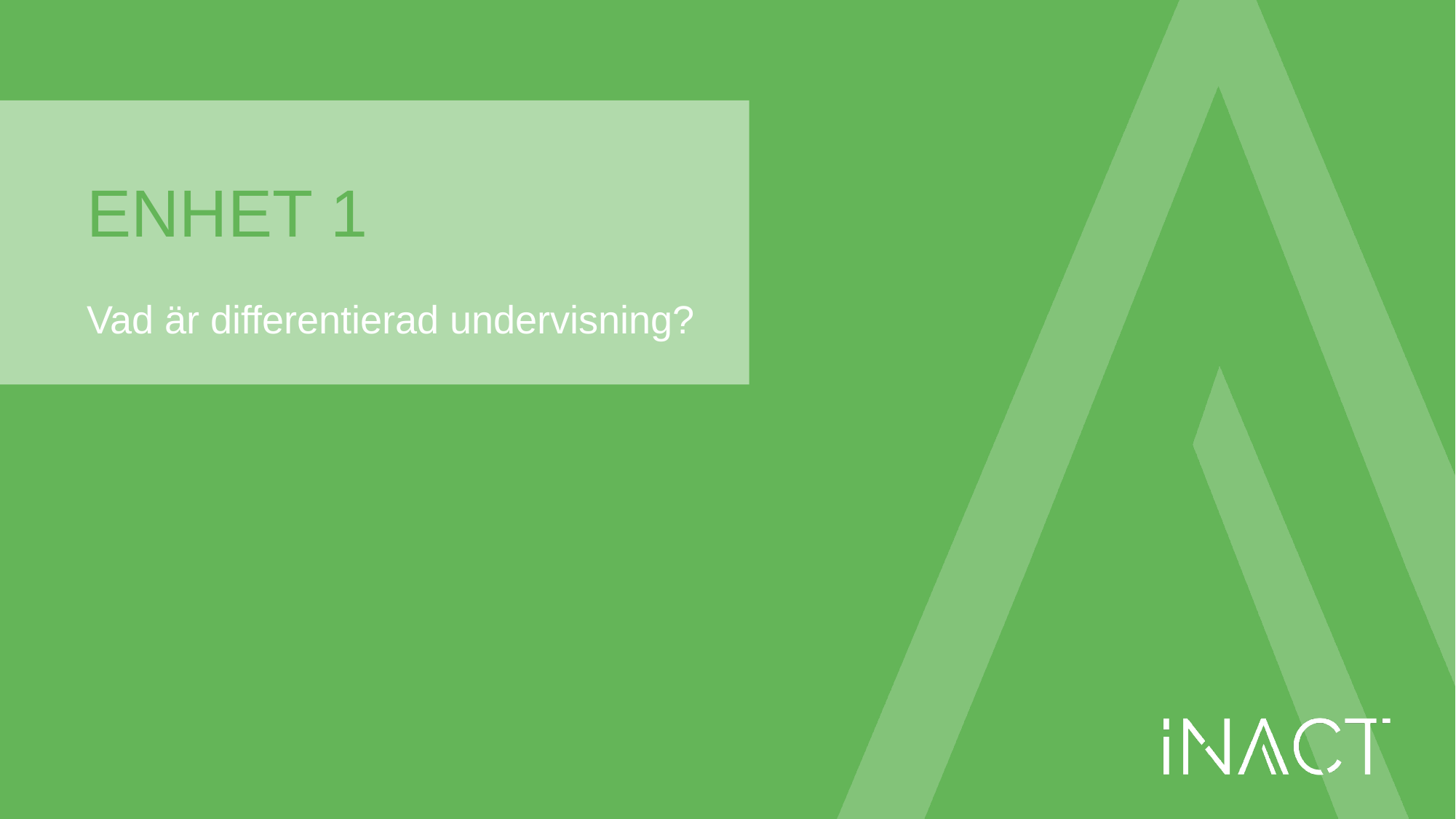

# ENHET 1
Vad är differentierad undervisning?